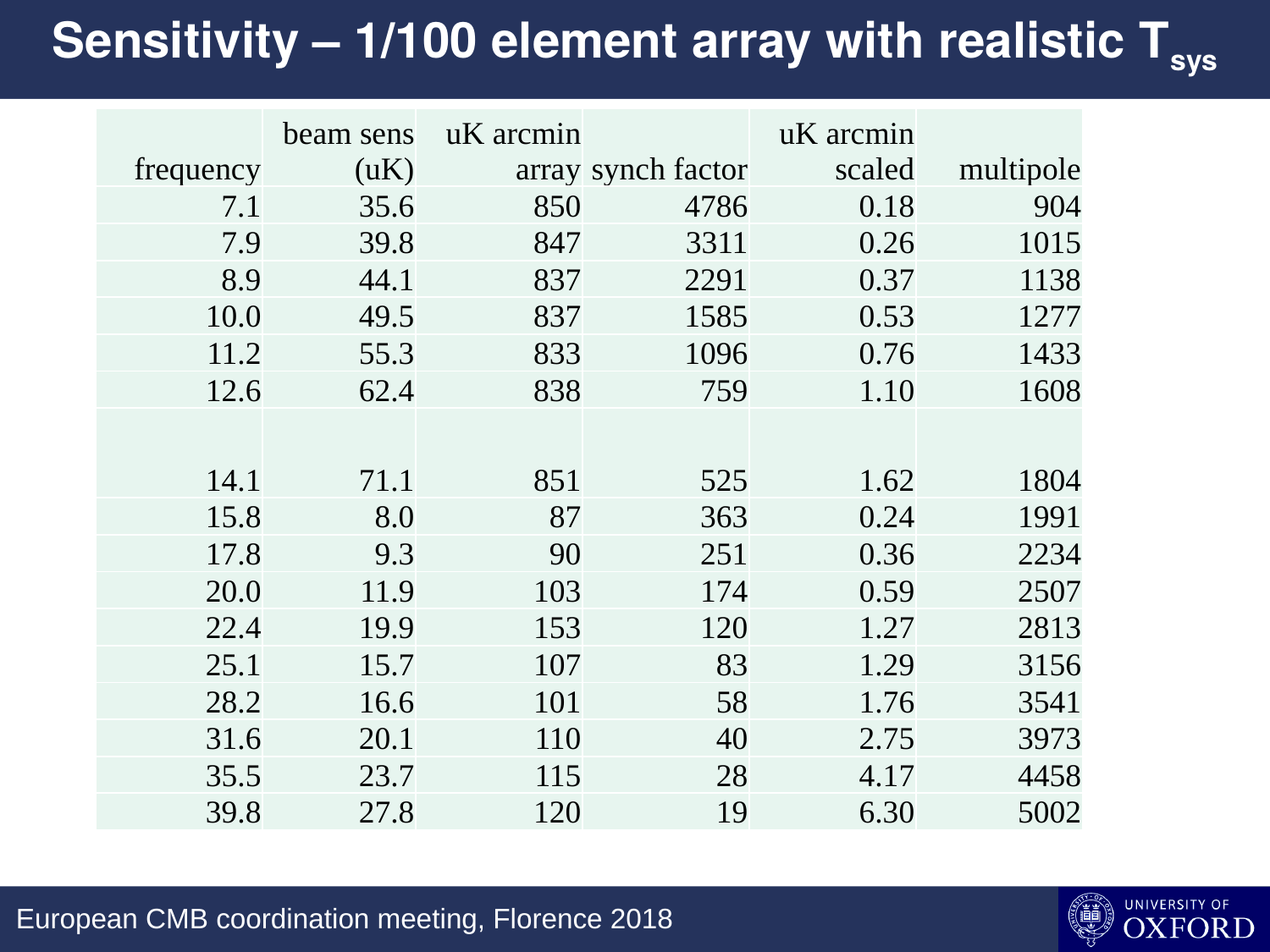

Sensitivity – 1/100 element array with realistic Tsys
| frequency | beam sens (uK) | uK arcmin array | synch factor | uK arcmin scaled | multipole |
| --- | --- | --- | --- | --- | --- |
| 7.1 | 35.6 | 850 | 4786 | 0.18 | 904 |
| 7.9 | 39.8 | 847 | 3311 | 0.26 | 1015 |
| 8.9 | 44.1 | 837 | 2291 | 0.37 | 1138 |
| 10.0 | 49.5 | 837 | 1585 | 0.53 | 1277 |
| 11.2 | 55.3 | 833 | 1096 | 0.76 | 1433 |
| 12.6 | 62.4 | 838 | 759 | 1.10 | 1608 |
| 14.1 | 71.1 | 851 | 525 | 1.62 | 1804 |
| 15.8 | 8.0 | 87 | 363 | 0.24 | 1991 |
| 17.8 | 9.3 | 90 | 251 | 0.36 | 2234 |
| 20.0 | 11.9 | 103 | 174 | 0.59 | 2507 |
| 22.4 | 19.9 | 153 | 120 | 1.27 | 2813 |
| 25.1 | 15.7 | 107 | 83 | 1.29 | 3156 |
| 28.2 | 16.6 | 101 | 58 | 1.76 | 3541 |
| 31.6 | 20.1 | 110 | 40 | 2.75 | 3973 |
| 35.5 | 23.7 | 115 | 28 | 4.17 | 4458 |
| 39.8 | 27.8 | 120 | 19 | 6.30 | 5002 |